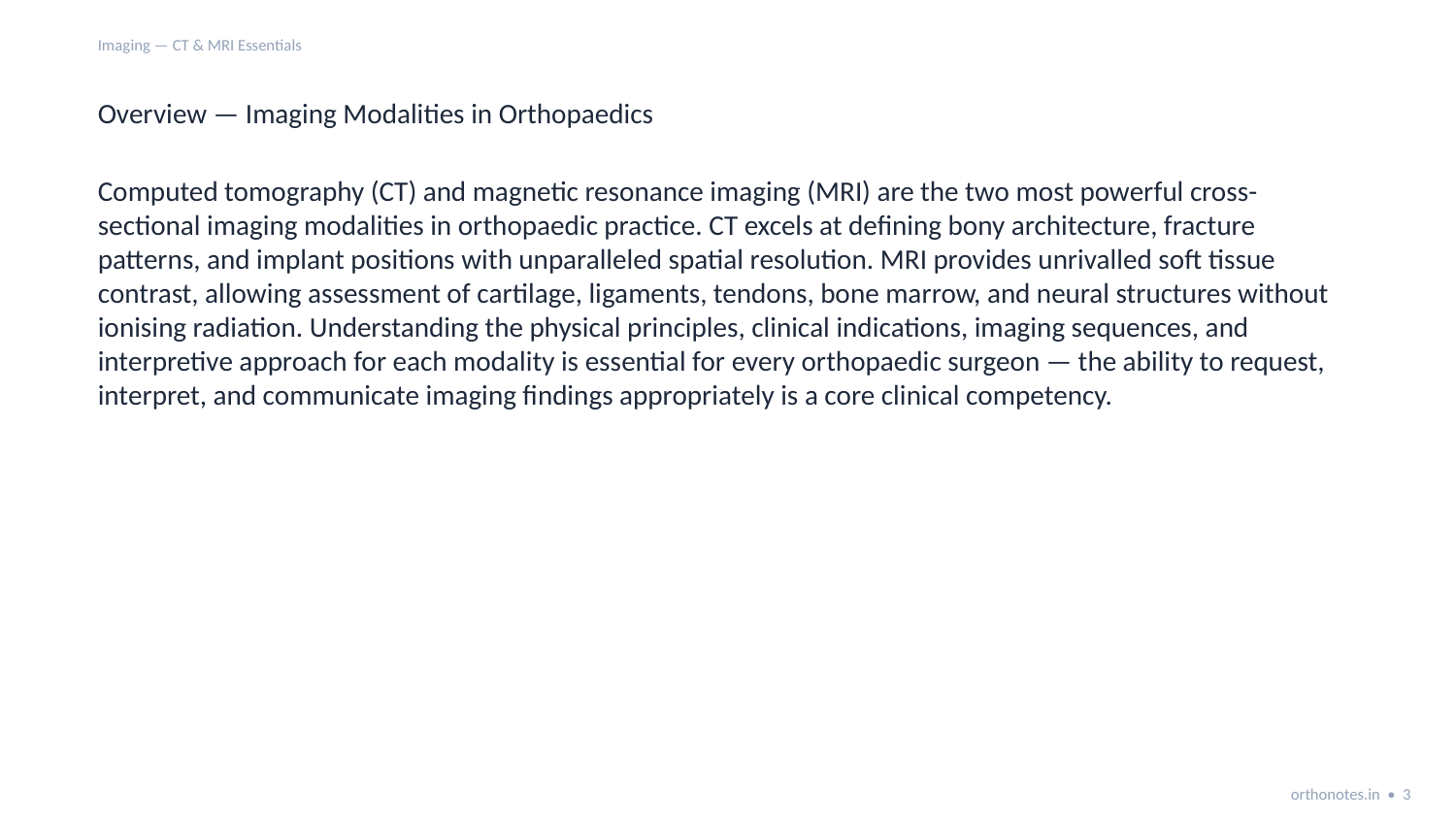

Imaging — CT & MRI Essentials
Overview — Imaging Modalities in Orthopaedics
Computed tomography (CT) and magnetic resonance imaging (MRI) are the two most powerful cross-sectional imaging modalities in orthopaedic practice. CT excels at defining bony architecture, fracture patterns, and implant positions with unparalleled spatial resolution. MRI provides unrivalled soft tissue contrast, allowing assessment of cartilage, ligaments, tendons, bone marrow, and neural structures without ionising radiation. Understanding the physical principles, clinical indications, imaging sequences, and interpretive approach for each modality is essential for every orthopaedic surgeon — the ability to request, interpret, and communicate imaging findings appropriately is a core clinical competency.
orthonotes.in  •  3